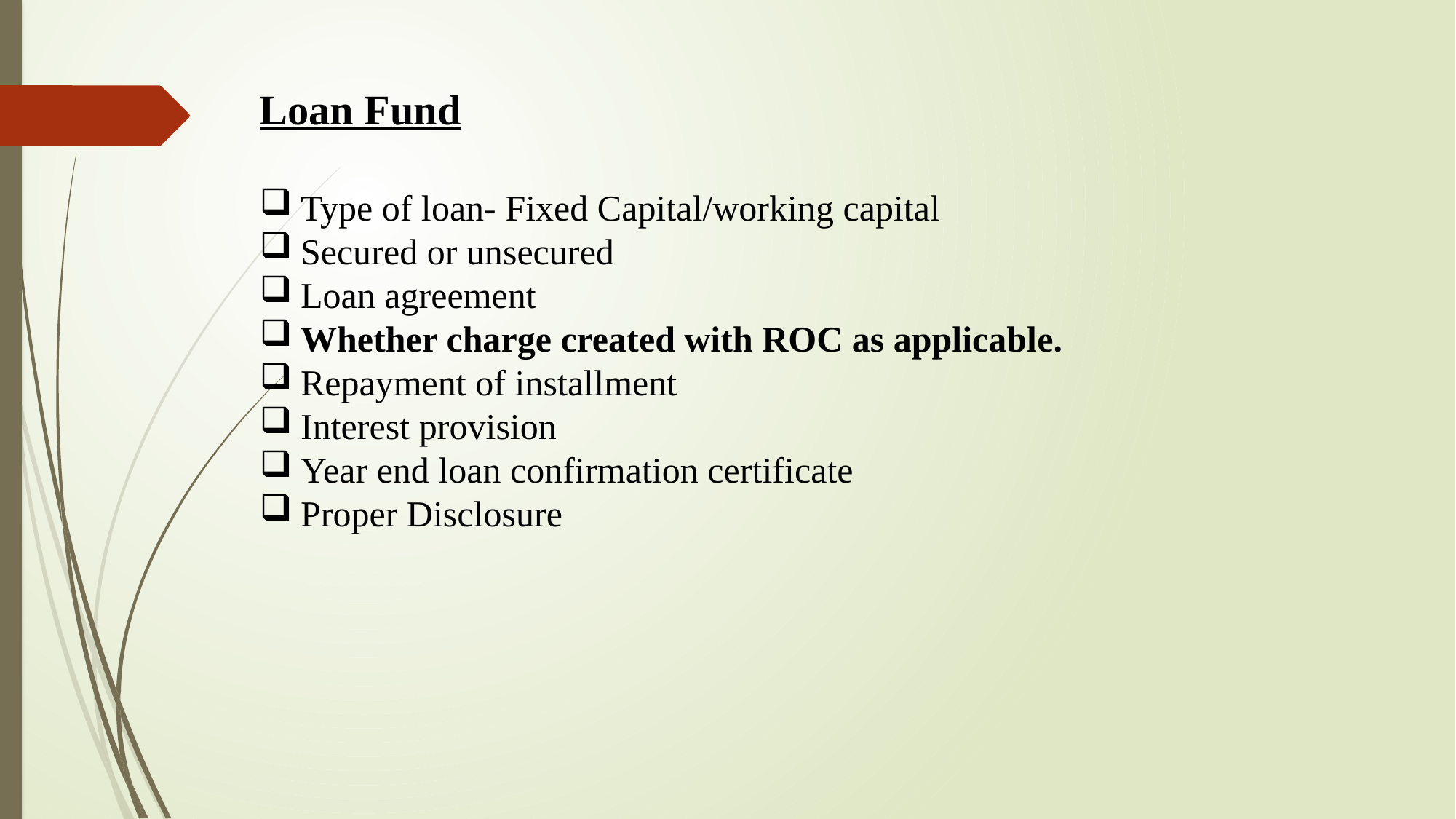

Loan Fund

Type of loan- Fixed Capital/working capital
Secured or unsecured
Loan agreement
Whether charge created with ROC as applicable.
Repayment of installment
Interest provision
Year end loan confirmation certificate
Proper Disclosure